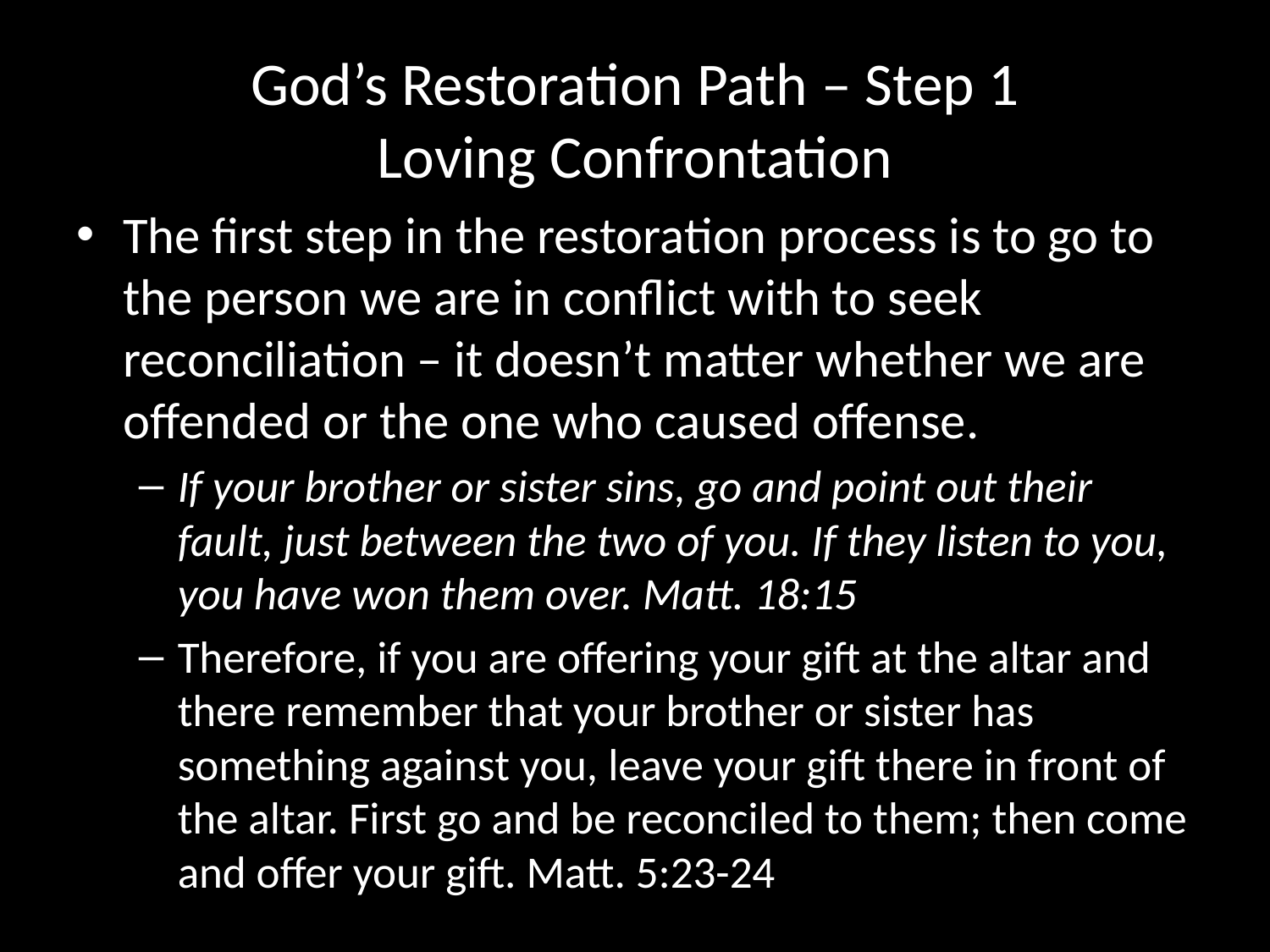

# God’s Restoration Path – Step 1 Loving Confrontation
The first step in the restoration process is to go to the person we are in conflict with to seek reconciliation – it doesn’t matter whether we are offended or the one who caused offense.
If your brother or sister sins, go and point out their fault, just between the two of you. If they listen to you, you have won them over. Matt. 18:15
Therefore, if you are offering your gift at the altar and there remember that your brother or sister has something against you, leave your gift there in front of the altar. First go and be reconciled to them; then come and offer your gift. Matt. 5:23-24